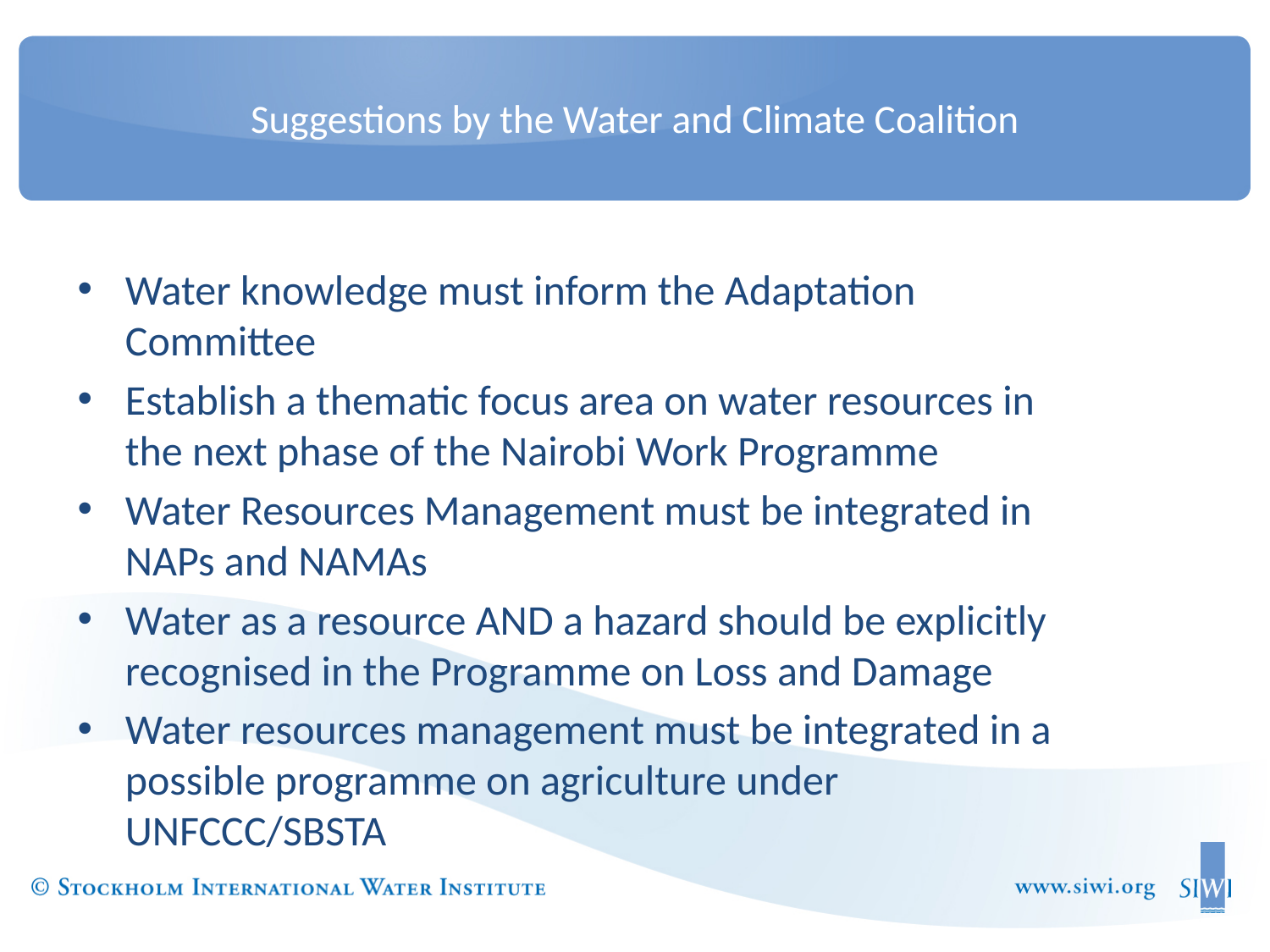

# Suggestions by the Water and Climate Coalition
Water knowledge must inform the Adaptation Committee
Establish a thematic focus area on water resources in the next phase of the Nairobi Work Programme
Water Resources Management must be integrated in NAPs and NAMAs
Water as a resource AND a hazard should be explicitly recognised in the Programme on Loss and Damage
Water resources management must be integrated in a possible programme on agriculture under UNFCCC/SBSTA